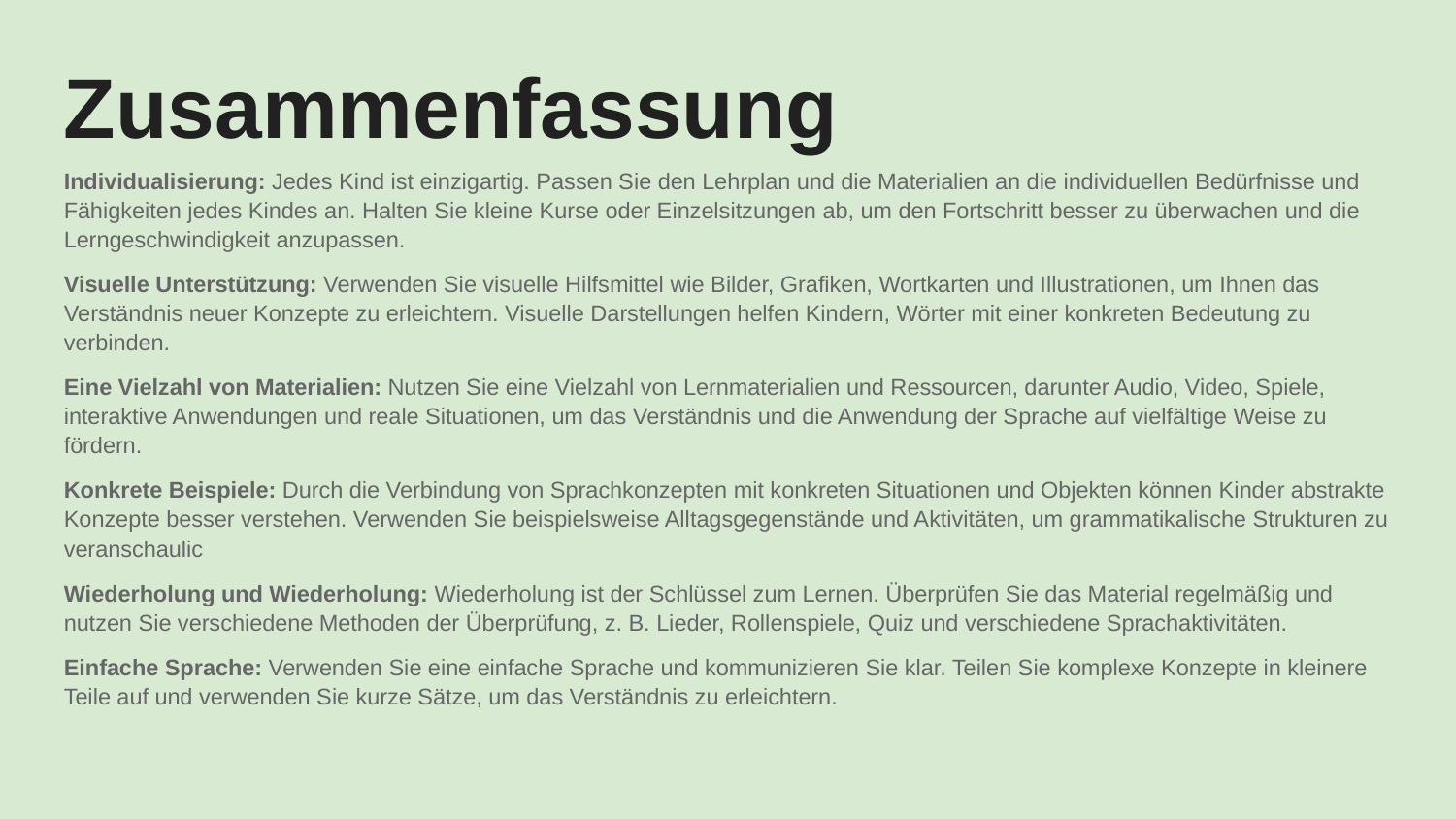

Zusammenfassung
Individualisierung: Jedes Kind ist einzigartig. Passen Sie den Lehrplan und die Materialien an die individuellen Bedürfnisse und Fähigkeiten jedes Kindes an. Halten Sie kleine Kurse oder Einzelsitzungen ab, um den Fortschritt besser zu überwachen und die Lerngeschwindigkeit anzupassen.
Visuelle Unterstützung: Verwenden Sie visuelle Hilfsmittel wie Bilder, Grafiken, Wortkarten und Illustrationen, um Ihnen das Verständnis neuer Konzepte zu erleichtern. Visuelle Darstellungen helfen Kindern, Wörter mit einer konkreten Bedeutung zu verbinden.
Eine Vielzahl von Materialien: Nutzen Sie eine Vielzahl von Lernmaterialien und Ressourcen, darunter Audio, Video, Spiele, interaktive Anwendungen und reale Situationen, um das Verständnis und die Anwendung der Sprache auf vielfältige Weise zu fördern.
Konkrete Beispiele: Durch die Verbindung von Sprachkonzepten mit konkreten Situationen und Objekten können Kinder abstrakte Konzepte besser verstehen. Verwenden Sie beispielsweise Alltagsgegenstände und Aktivitäten, um grammatikalische Strukturen zu veranschaulic
Wiederholung und Wiederholung: Wiederholung ist der Schlüssel zum Lernen. Überprüfen Sie das Material regelmäßig und nutzen Sie verschiedene Methoden der Überprüfung, z. B. Lieder, Rollenspiele, Quiz und verschiedene Sprachaktivitäten.
Einfache Sprache: Verwenden Sie eine einfache Sprache und kommunizieren Sie klar. Teilen Sie komplexe Konzepte in kleinere Teile auf und verwenden Sie kurze Sätze, um das Verständnis zu erleichtern.